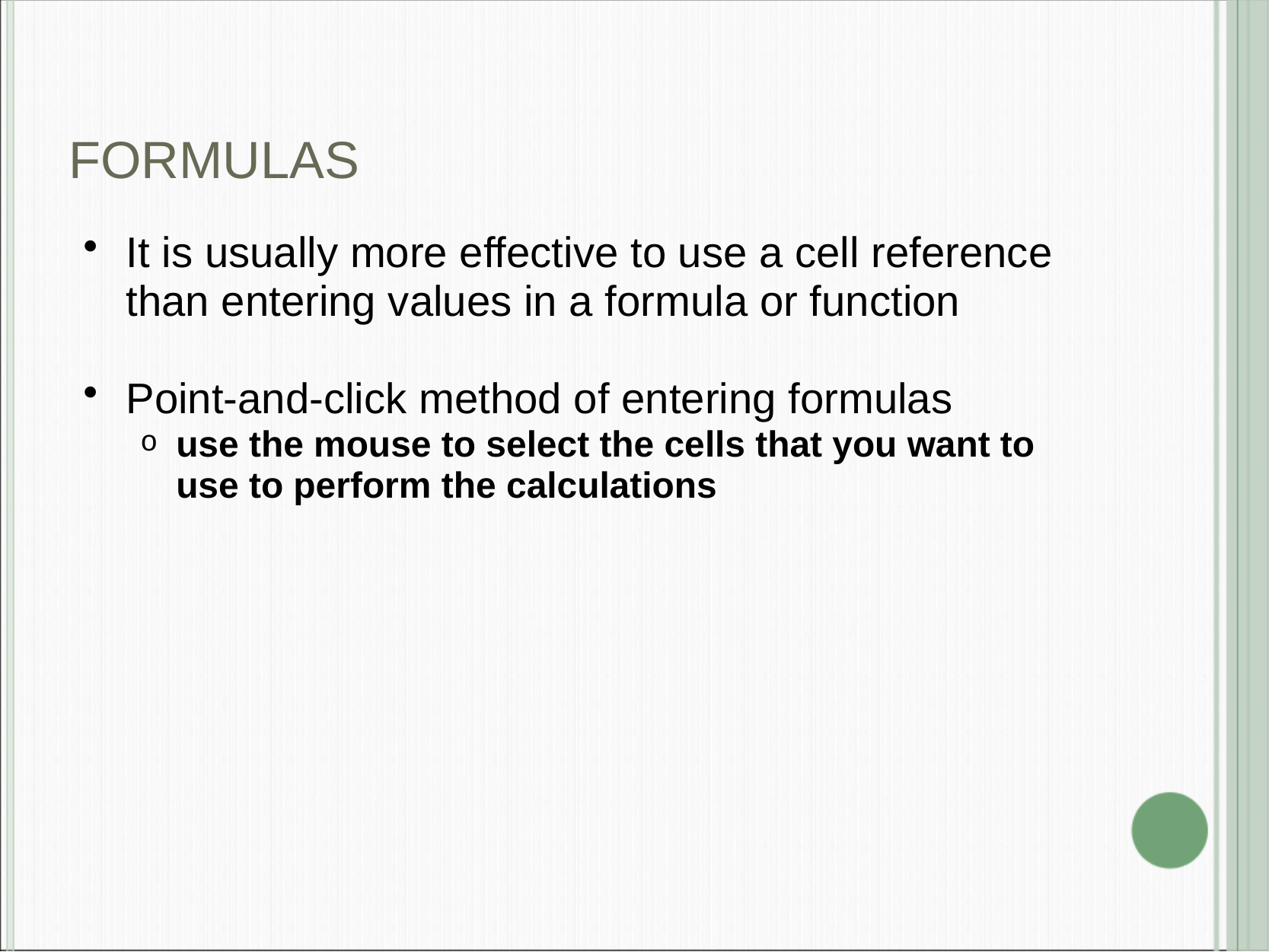

# FORMULAS
It is usually more effective to use a cell reference than entering values in a formula or function

Point-and-click method of entering formulas
use the mouse to select the cells that you want to use to perform the calculations